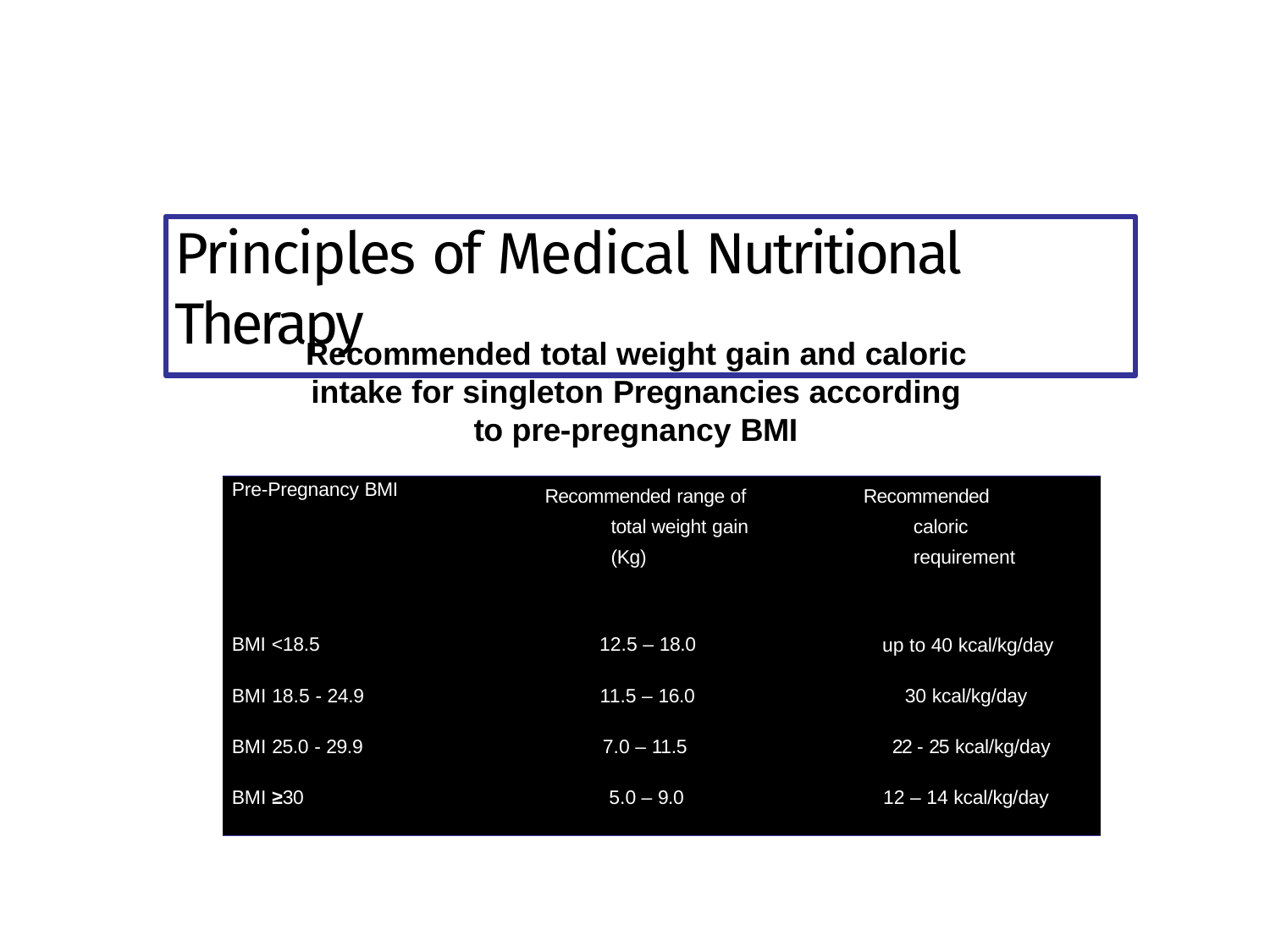

# Principles of Medical Nutritional Therapy
Recommended total weight gain and caloric intake for singleton Pregnancies according to pre-pregnancy BMI
| Pre-Pregnancy BMI | Recommended range of total weight gain (Kg) | Recommended caloric requirement |
| --- | --- | --- |
| BMI <18.5 | 12.5 – 18.0 | up to 40 kcal/kg/day |
| BMI 18.5 - 24.9 | 11.5 – 16.0 | 30 kcal/kg/day |
| BMI 25.0 - 29.9 | 7.0 – 11.5 | 22 - 25 kcal/kg/day |
| BMI ≥30 | 5.0 – 9.0 | 12 – 14 kcal/kg/day |